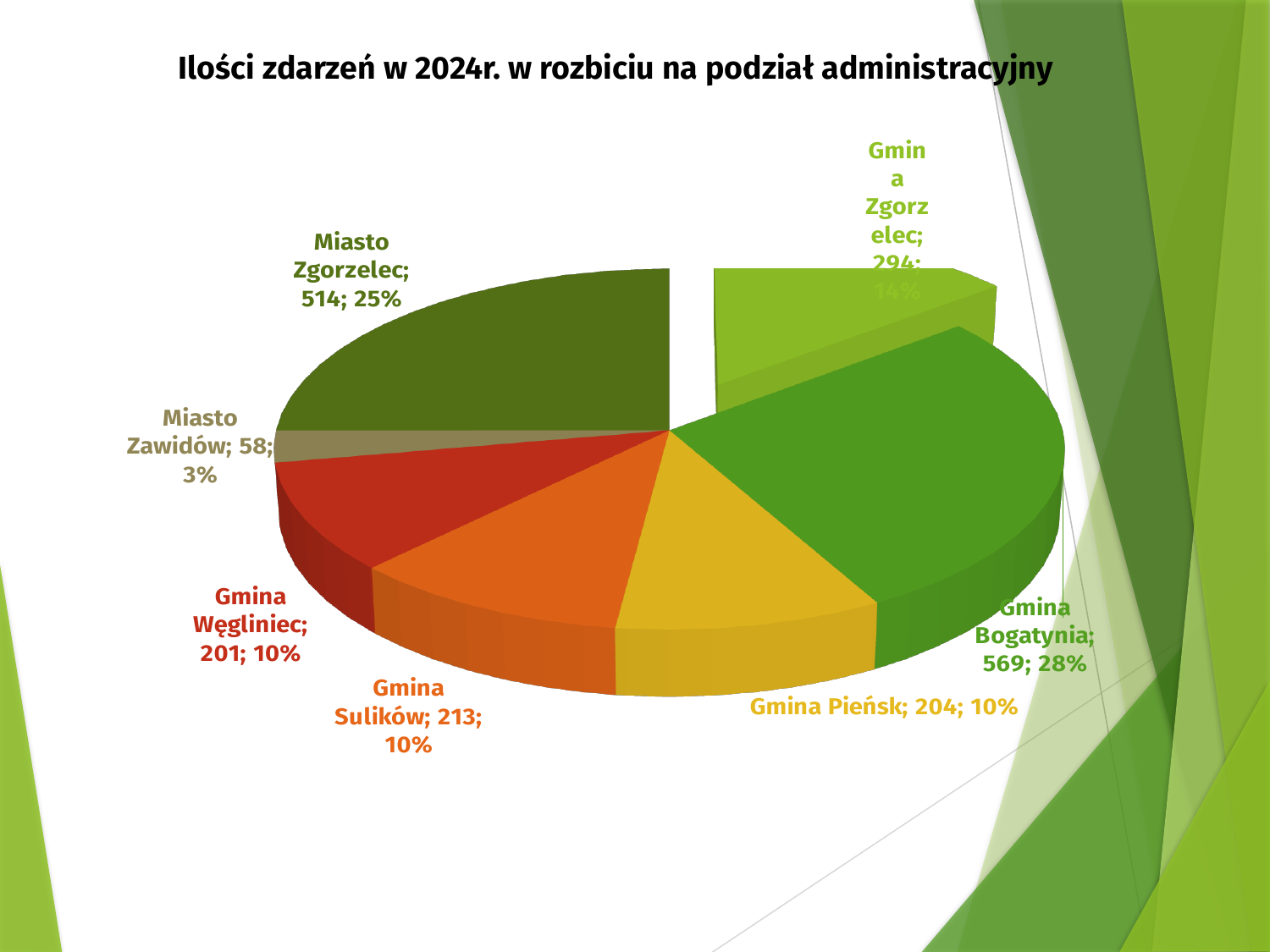

Ilości zdarzeń w 2024r. w rozbiciu na podział administracyjny

[unsupported chart]

[unsupported chart]